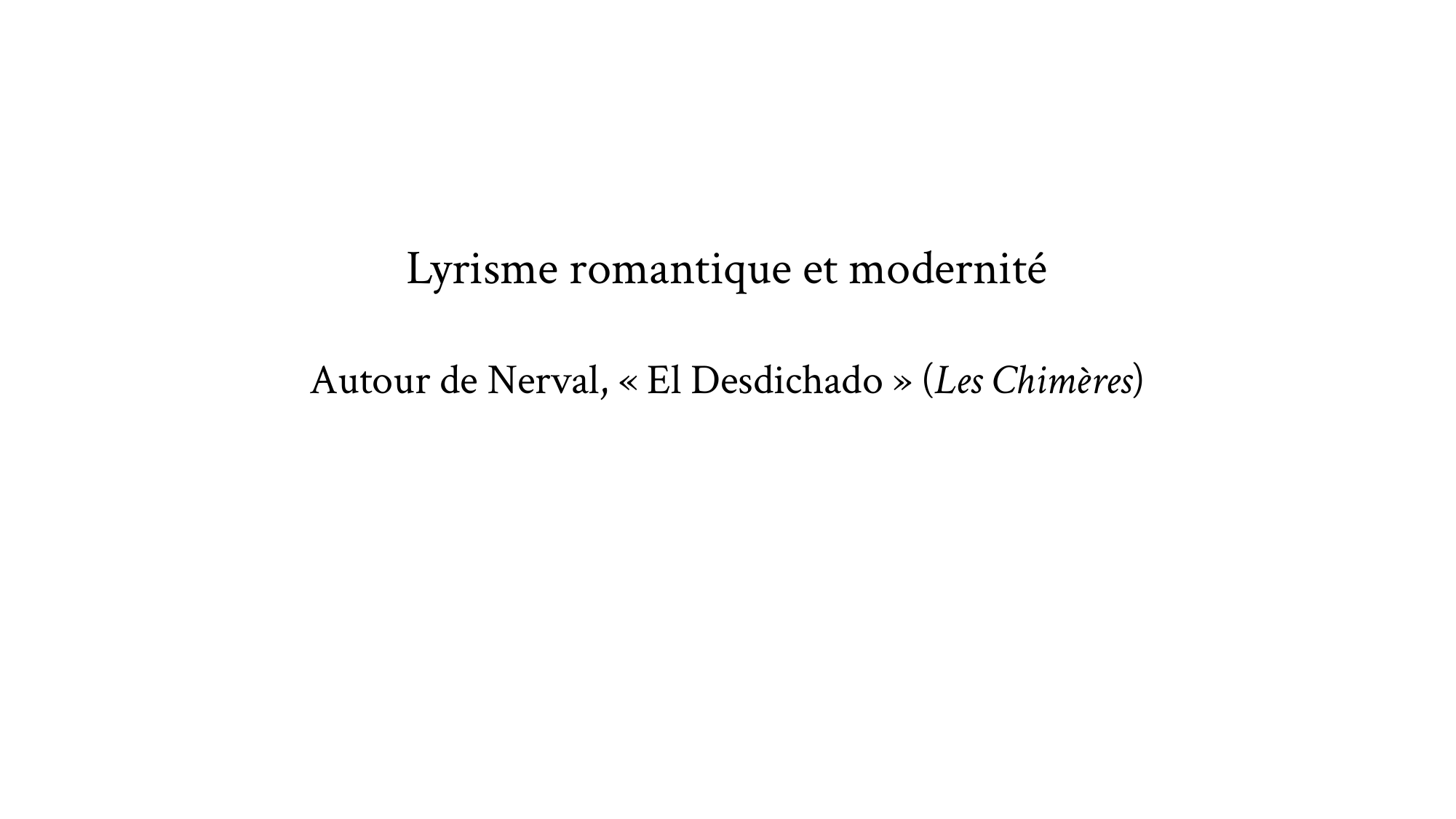

Lyrisme romantique et modernité

Autour de Nerval, « El Desdichado » (Les Chimères)